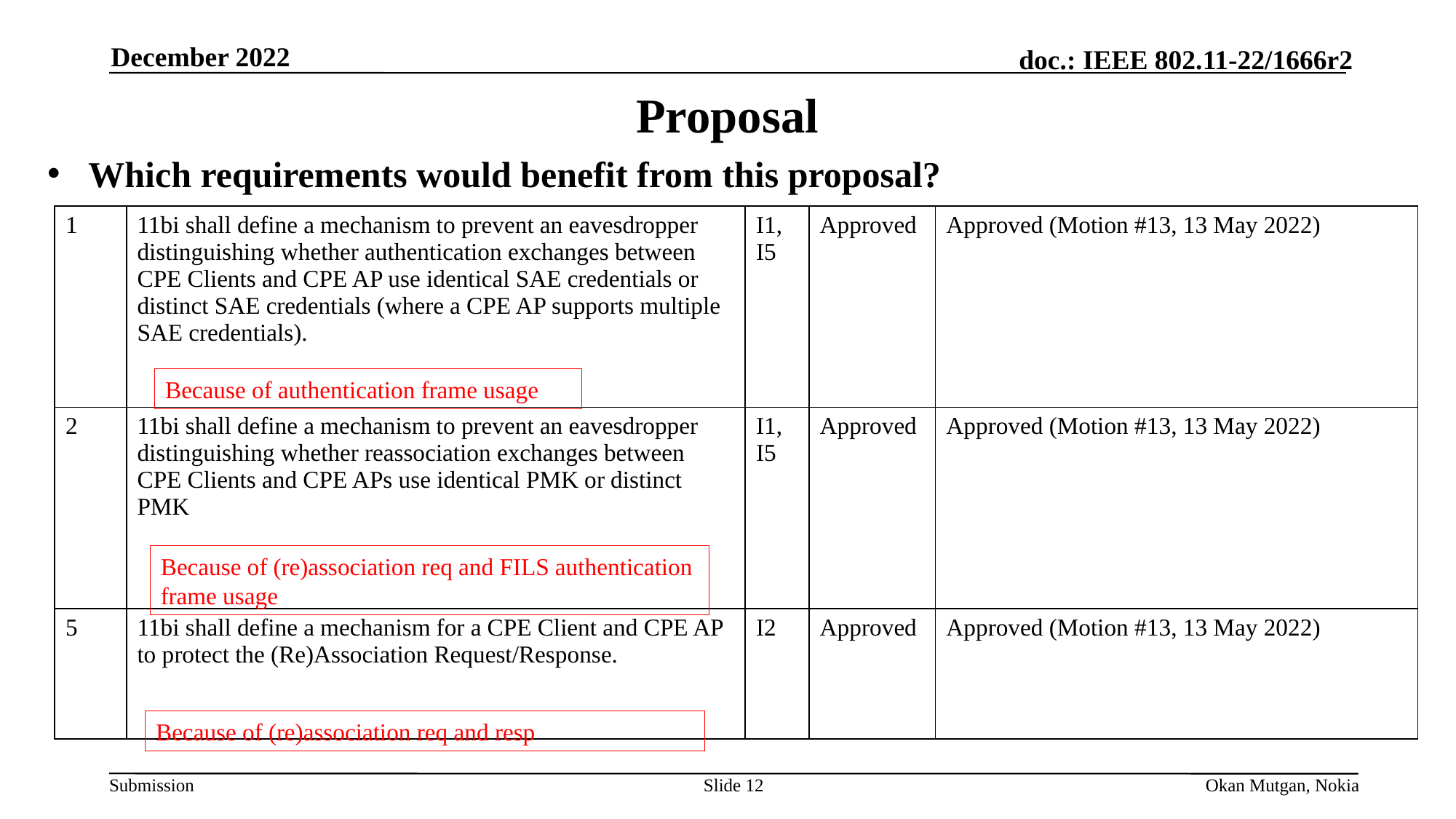

December 2022
# Proposal
Which requirements would benefit from this proposal?

| 1 | 11bi shall define a mechanism to prevent an eavesdropper distinguishing whether authentication exchanges between CPE Clients and CPE AP use identical SAE credentials or distinct SAE credentials (where a CPE AP supports multiple SAE credentials). | I1, I5 | Approved | Approved (Motion #13, 13 May 2022) |
| --- | --- | --- | --- | --- |
| 2 | 11bi shall define a mechanism to prevent an eavesdropper distinguishing whether reassociation exchanges between CPE Clients and CPE APs use identical PMK or distinct PMK | I1, I5 | Approved | Approved (Motion #13, 13 May 2022) |
| 5 | 11bi shall define a mechanism for a CPE Client and CPE AP to protect the (Re)Association Request/Response. | I2 | Approved | Approved (Motion #13, 13 May 2022) |
Because of authentication frame usage
Because of (re)association req and FILS authentication frame usage
Because of (re)association req and resp
Slide 12
Okan Mutgan, Nokia